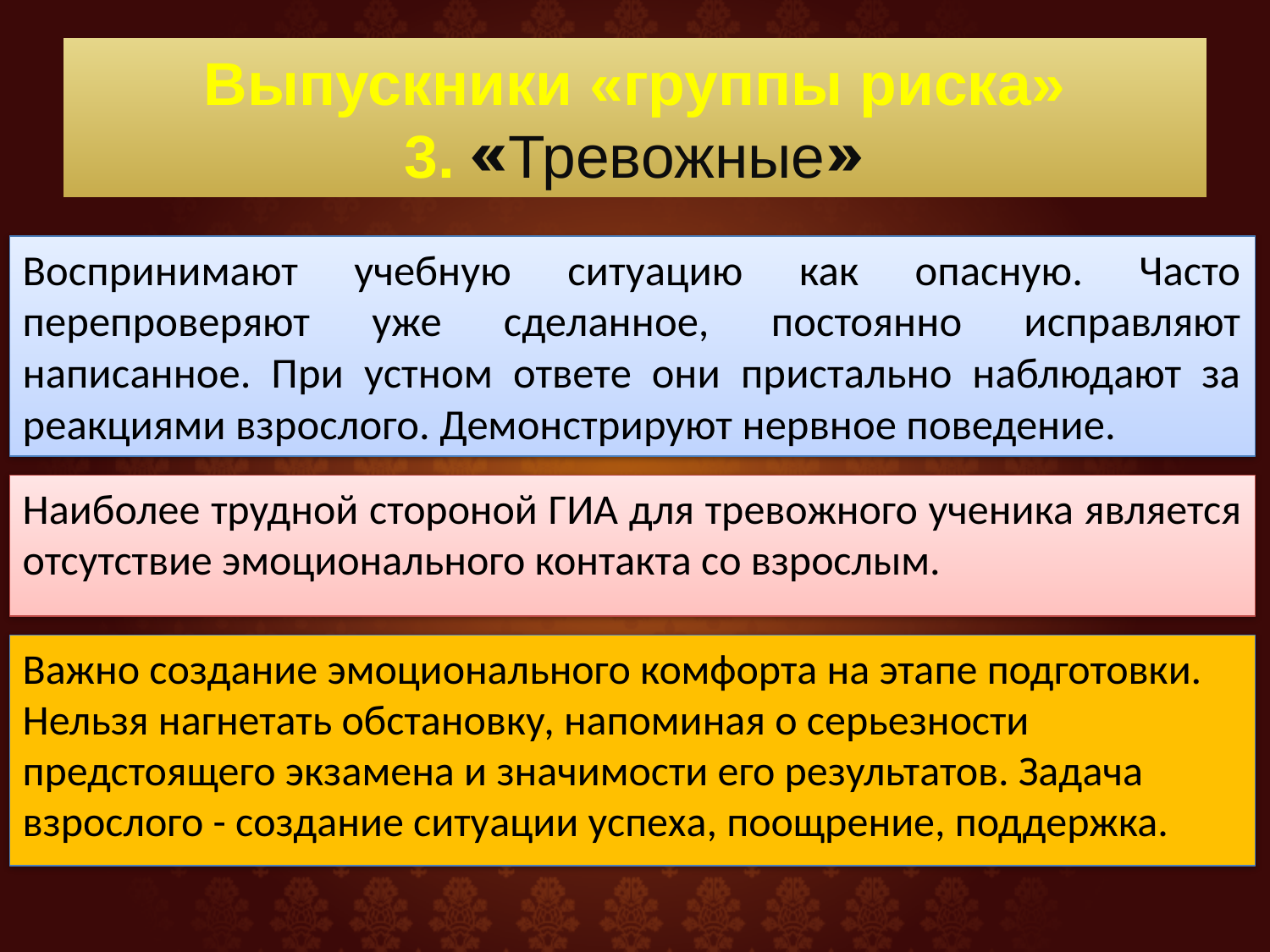

# Выпускники «группы риска» 3. «Тревожные»
Воспринимают учебную ситуацию как опасную. Часто перепроверяют уже сделанное, постоянно исправляют написанное. При устном ответе они пристально наблюдают за реакциями взрослого. Демонстрируют нервное поведение.

Наиболее трудной стороной ГИА для тревожного ученика является отсутствие эмоционального контакта со взрослым.
Важно создание эмоционального комфорта на этапе подготовки. Нельзя нагнетать обстановку, напоминая о серьезности предстоящего экзамена и значимости его результатов. Задача взрослого - создание ситуации успеха, поощрение, поддержка.